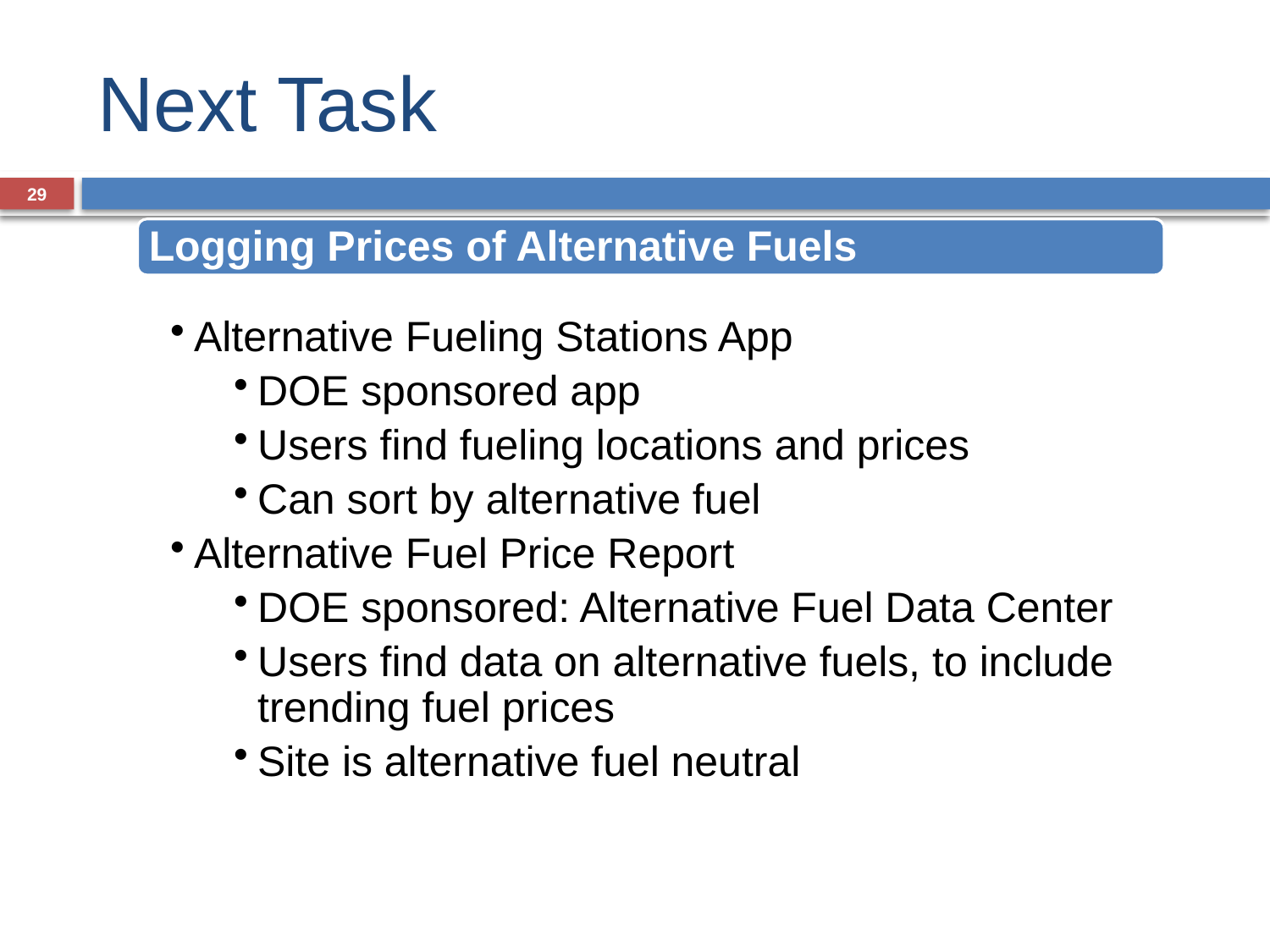

# Next Task
29
Logging Prices of Alternative Fuels
Alternative Fueling Stations App
DOE sponsored app
Users find fueling locations and prices
Can sort by alternative fuel
Alternative Fuel Price Report
DOE sponsored: Alternative Fuel Data Center
Users find data on alternative fuels, to include trending fuel prices
Site is alternative fuel neutral